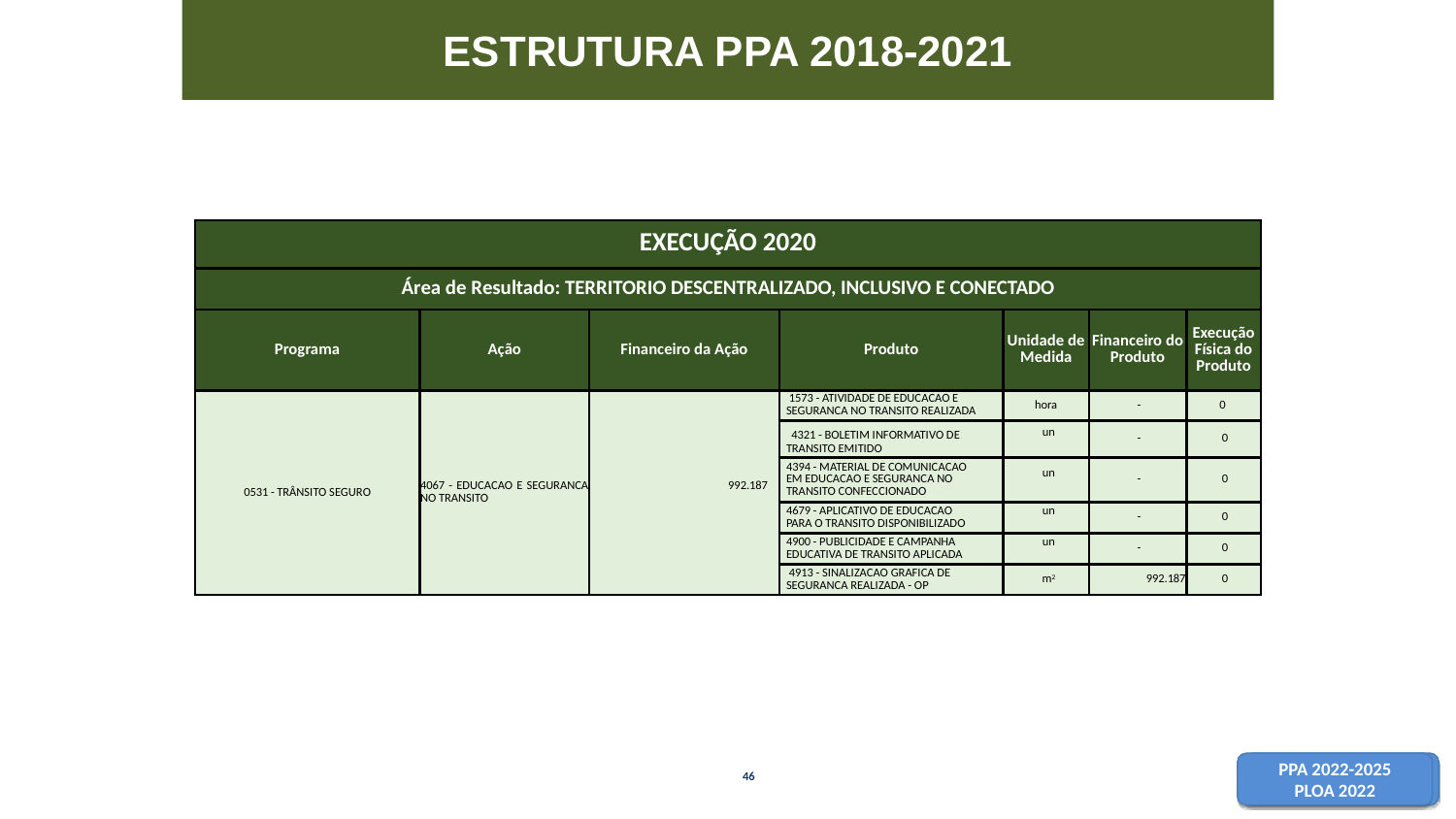

# ESTRUTURA PPA 2018-2021
| EXECUÇÃO 2020 |  |  |  |  |  |  |
| --- | --- | --- | --- | --- | --- | --- |
| Área de Resultado: TERRITORIO DESCENTRALIZADO, INCLUSIVO E CONECTADO |  |  |  |  |  |  |
| Programa | Ação | Financeiro da Ação | Produto | Unidade de Medida | Financeiro do Produto | Execução Física do Produto |
| 0531 - TRÂNSITO SEGURO | 4067 - EDUCACAO E SEGURANCA NO TRANSITO | 992.187 | 1573 - ATIVIDADE DE EDUCACAO E SEGURANCA NO TRANSITO REALIZADA | hora | - | 0 |
|  |  |  | 4321 - BOLETIM INFORMATIVO DE TRANSITO EMITIDO | un | - | 0 |
|  |  |  | 4394 - MATERIAL DE COMUNICACAO EM EDUCACAO E SEGURANCA NO TRANSITO CONFECCIONADO | un | - | 0 |
|  |  |  | 4679 - APLICATIVO DE EDUCACAO PARA O TRANSITO DISPONIBILIZADO | un | - | 0 |
|  |  |  | 4900 - PUBLICIDADE E CAMPANHA EDUCATIVA DE TRANSITO APLICADA | un | - | 0 |
|  |  |  | 4913 - SINALIZACAO GRAFICA DE SEGURANCA REALIZADA - OP | m2 | 992.187 | 0 |
46